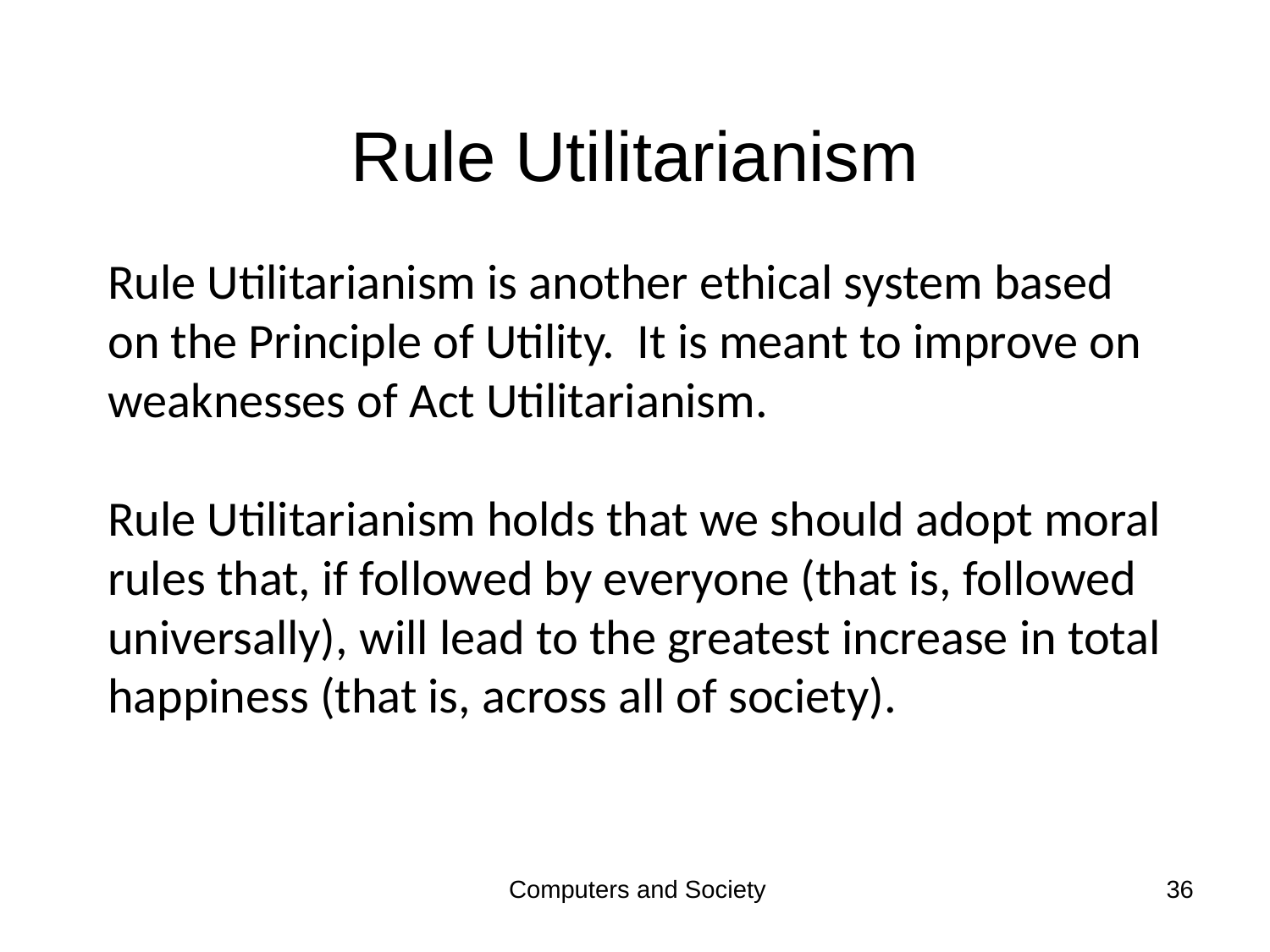

# Rule Utilitarianism
Rule Utilitarianism is another ethical system based on the Principle of Utility.  It is meant to improve on weaknesses of Act Utilitarianism.

Rule Utilitarianism holds that we should adopt moral rules that, if followed by everyone (that is, followed universally), will lead to the greatest increase in total happiness (that is, across all of society).
Computers and Society
36